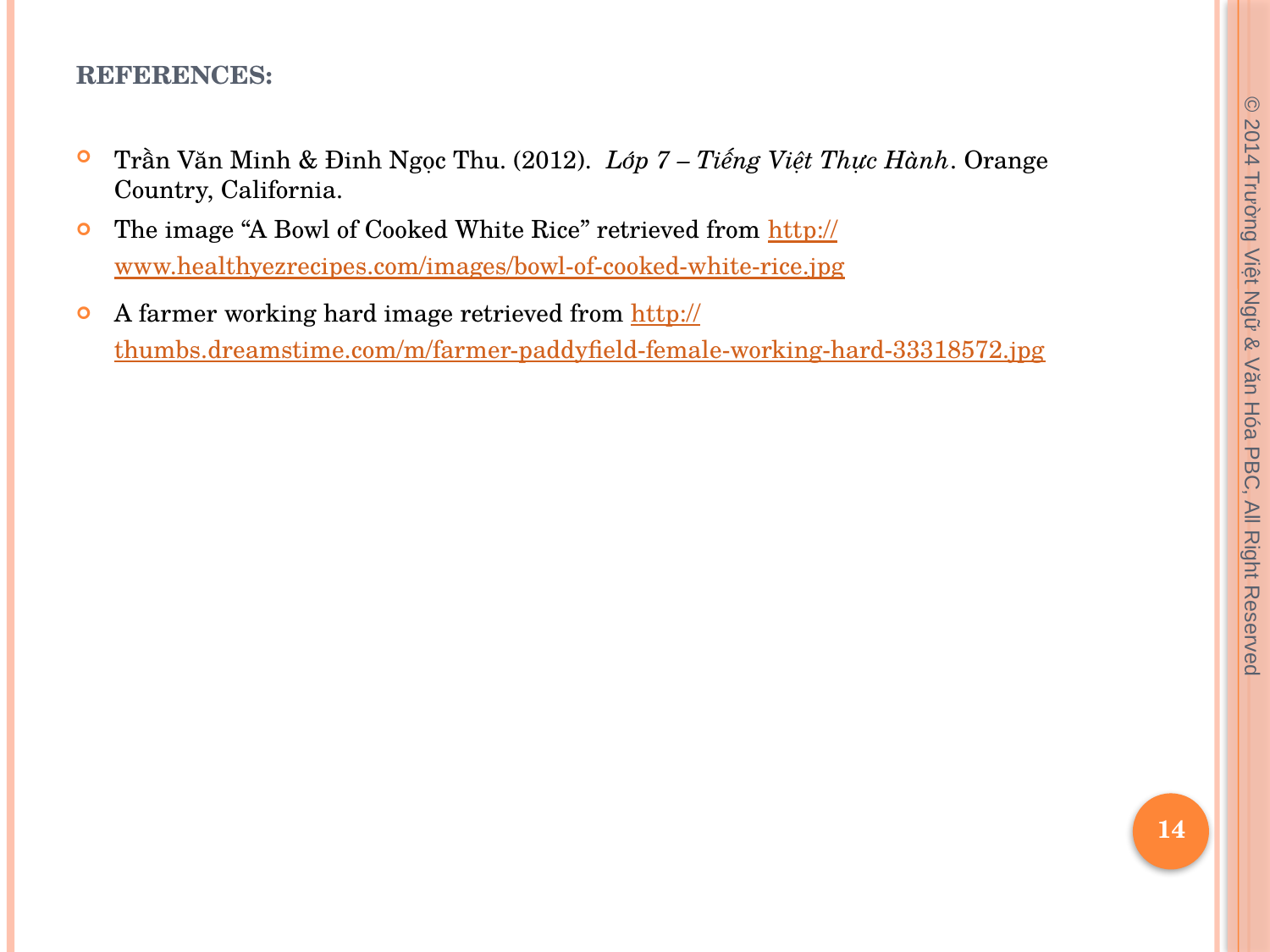

# References:
Trần Văn Minh & Đinh Ngọc Thu. (2012).  Lớp 7 – Tiếng Việt Thực Hành. Orange Country, California.
The image “A Bowl of Cooked White Rice” retrieved from http://www.healthyezrecipes.com/images/bowl-of-cooked-white-rice.jpg
A farmer working hard image retrieved from http://thumbs.dreamstime.com/m/farmer-paddyfield-female-working-hard-33318572.jpg

© 2014 Trường Việt Ngữ & Văn Hóa PBC, All Right Reserved
14